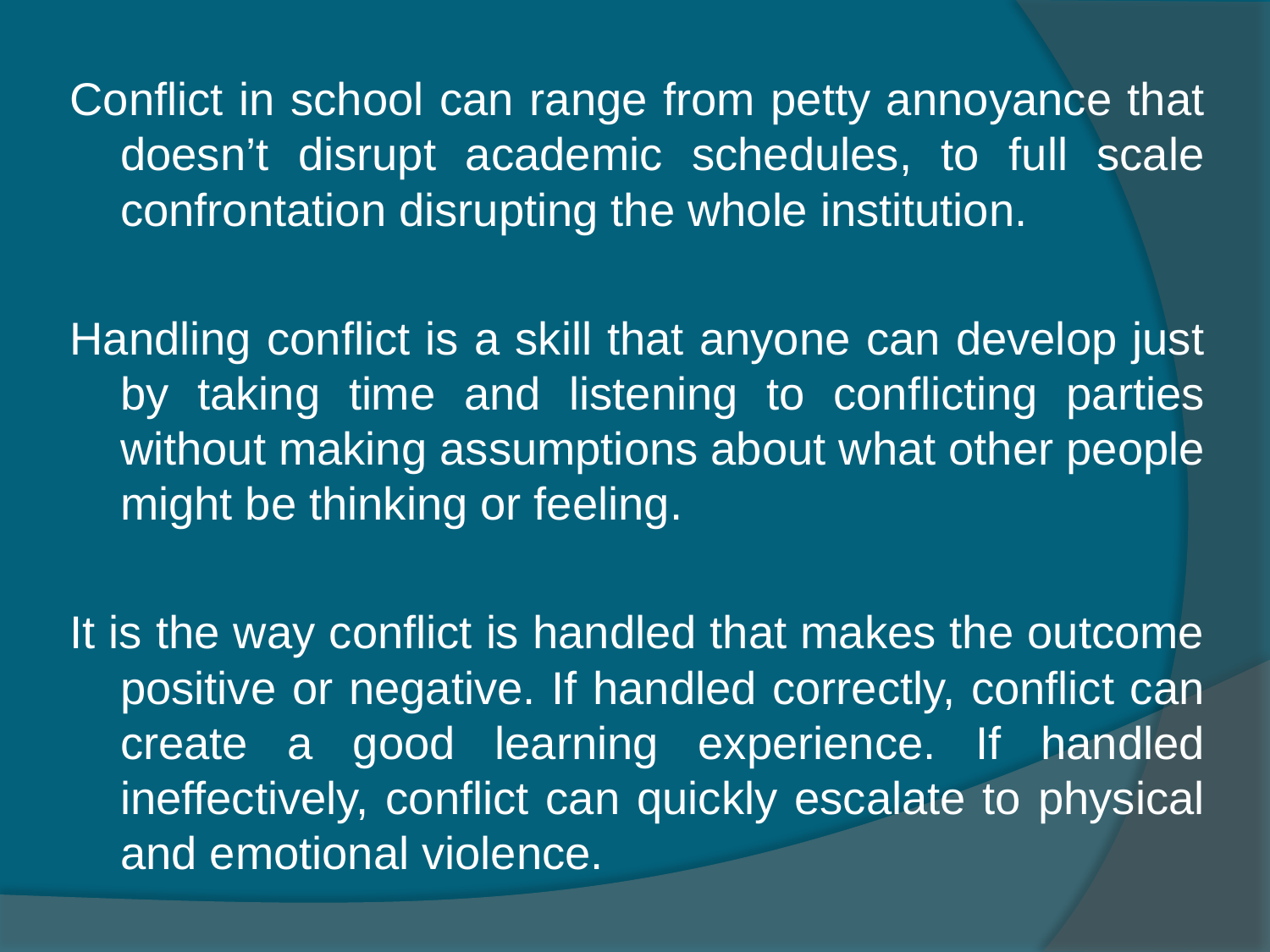

Conflict in school can range from petty annoyance that doesn’t disrupt academic schedules, to full scale confrontation disrupting the whole institution.

Handling conflict is a skill that anyone can develop just by taking time and listening to conflicting parties without making assumptions about what other people might be thinking or feeling.

It is the way conflict is handled that makes the outcome positive or negative. If handled correctly, conflict can create a good learning experience. If handled ineffectively, conflict can quickly escalate to physical and emotional violence.